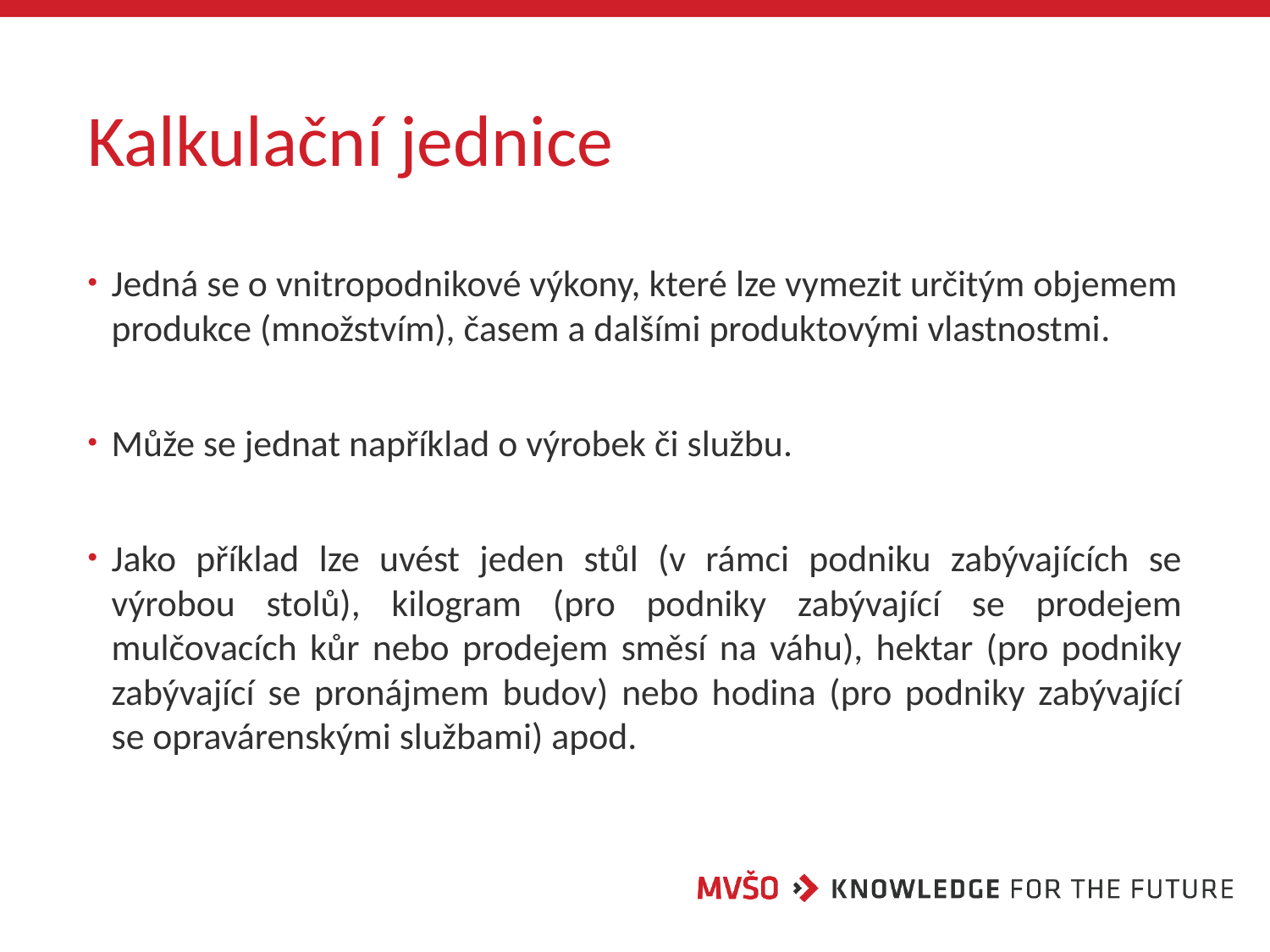

# Kalkulační jednice
Jedná se o vnitropodnikové výkony, které lze vymezit určitým objemem produkce (množstvím), časem a dalšími produktovými vlastnostmi.

Může se jednat například o výrobek či službu.

Jako příklad lze uvést jeden stůl (v rámci podniku zabývajících se výrobou stolů), kilogram (pro podniky zabývající se prodejem mulčovacích kůr nebo prodejem směsí na váhu), hektar (pro podniky zabývající se pronájmem budov) nebo hodina (pro podniky zabývající se opravárenskými službami) apod.